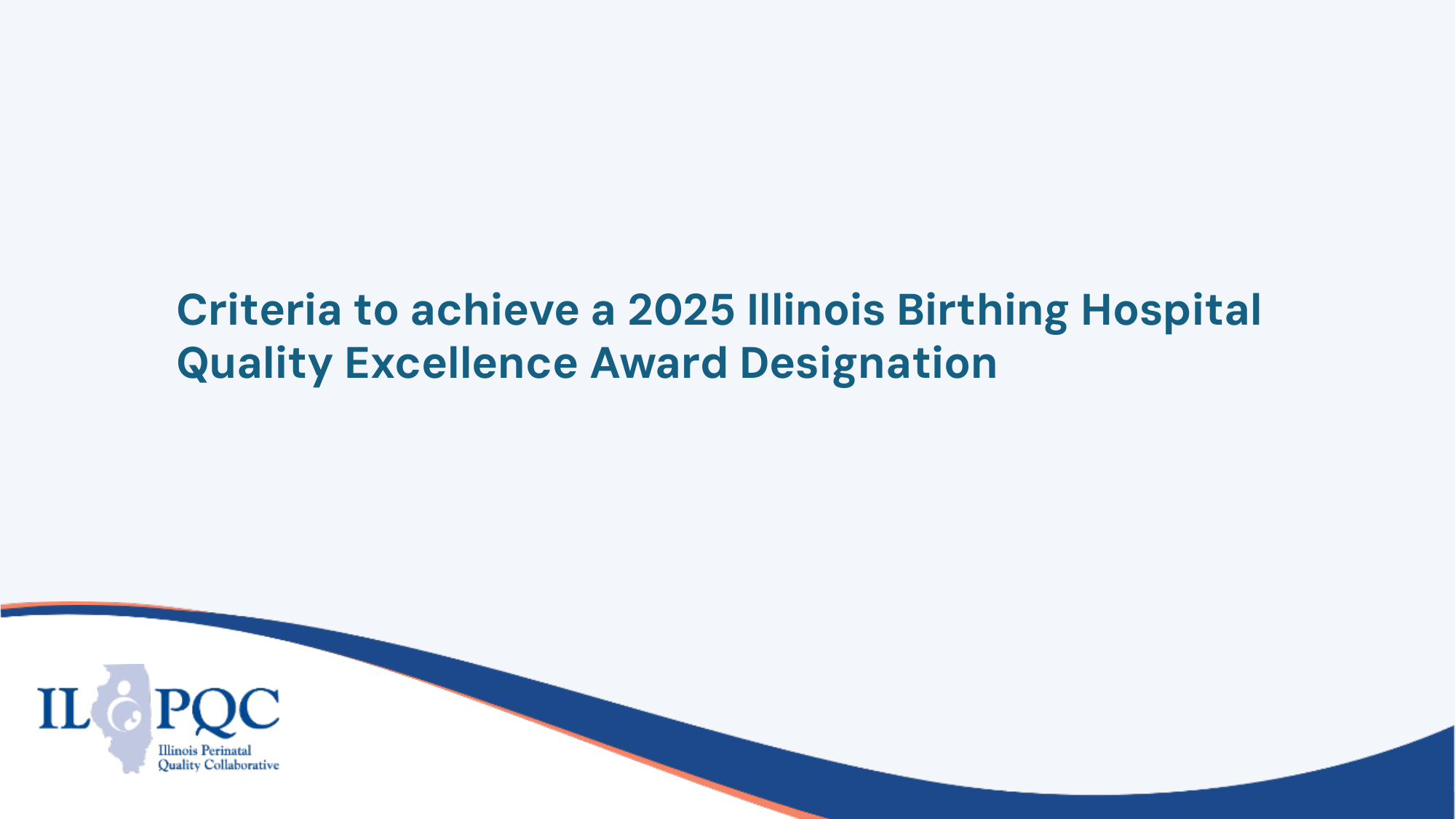

Criteria to achieve a 2025 Illinois Birthing Hospital Quality Excellence Award Designation